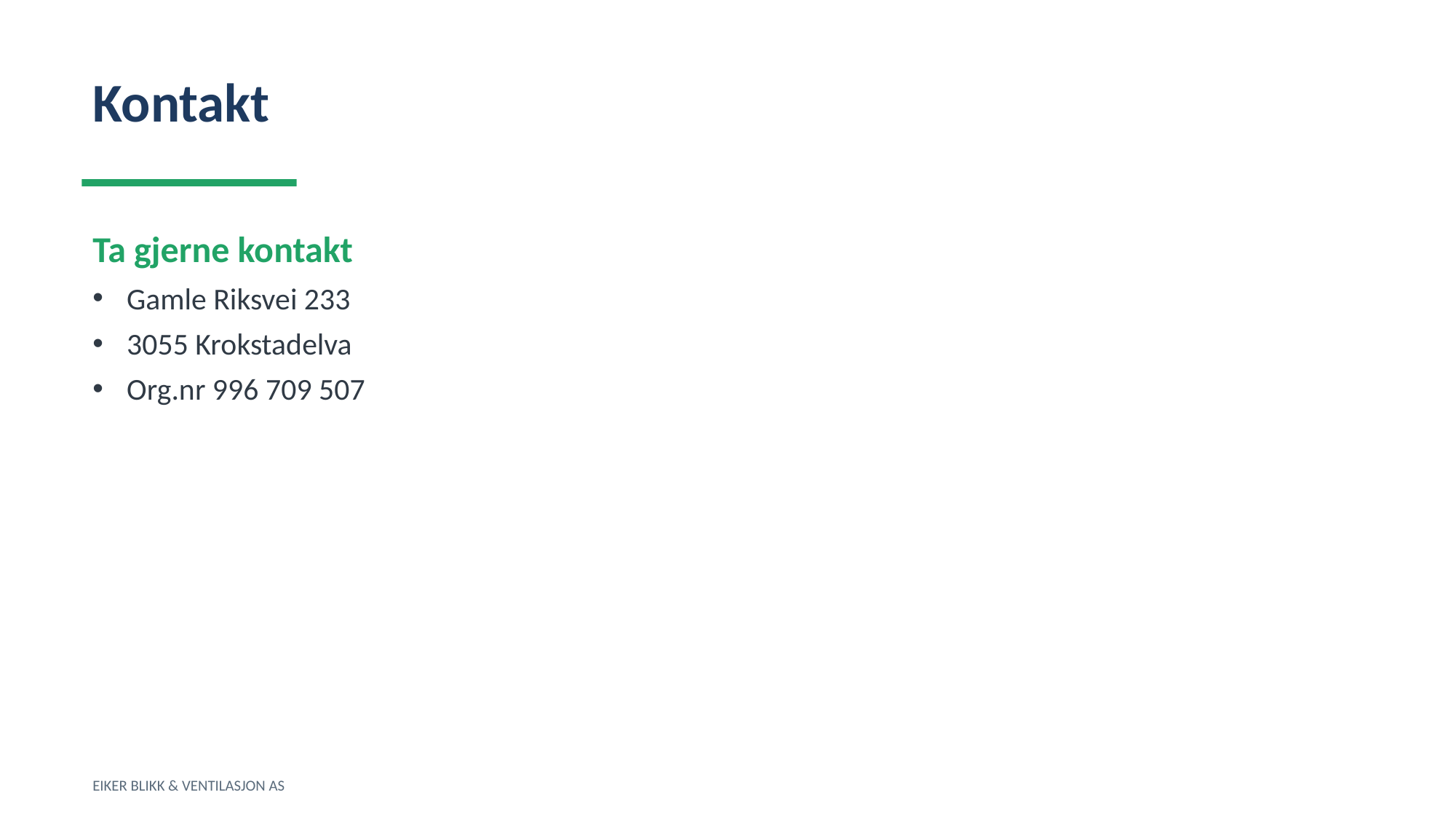

Kontakt

Ta gjerne kontakt
Gamle Riksvei 233
3055 Krokstadelva
Org.nr 996 709 507
EIKER BLIKK & VENTILASJON AS